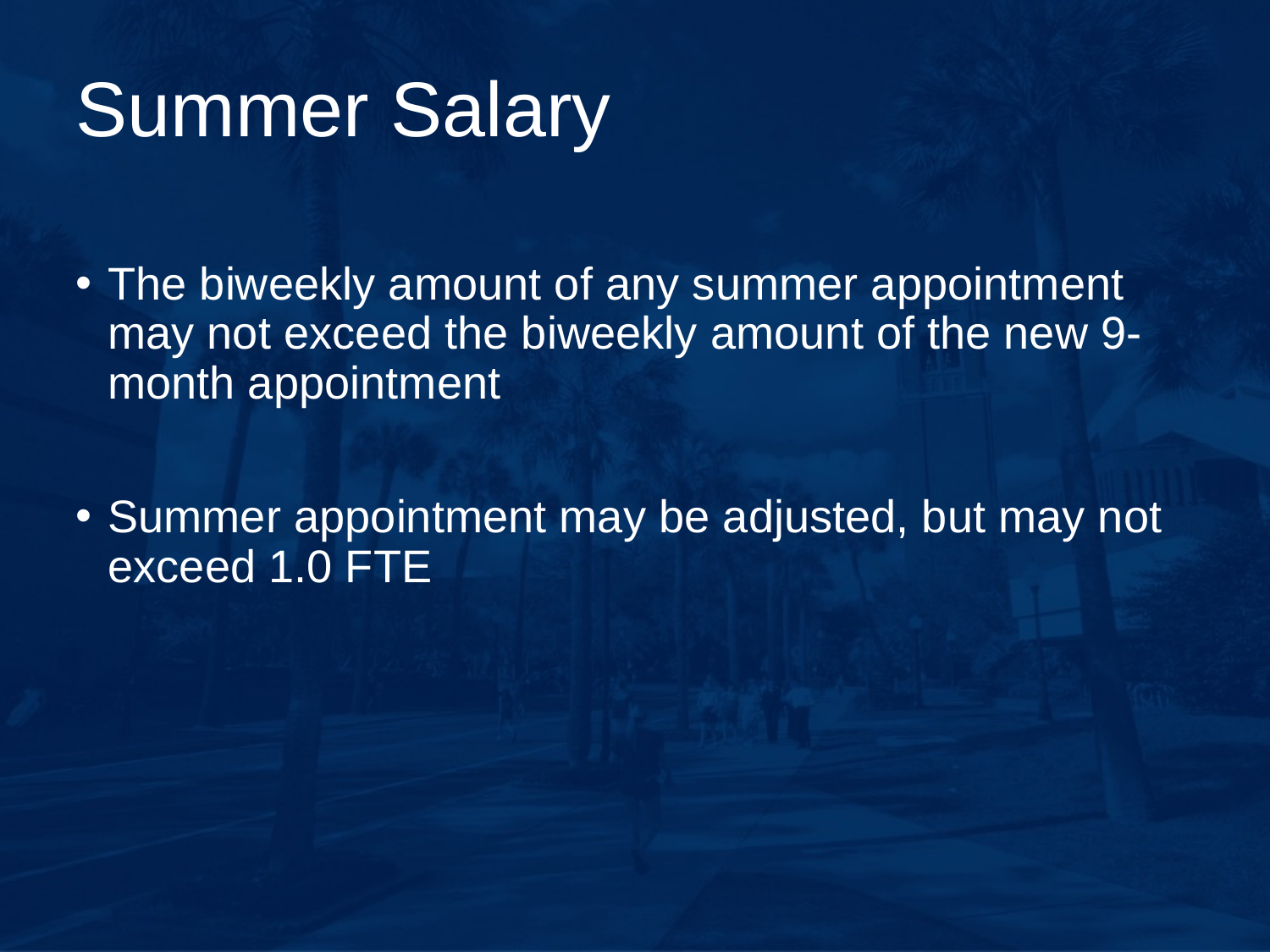

# Summer Salary
The biweekly amount of any summer appointment may not exceed the biweekly amount of the new 9-month appointment

Summer appointment may be adjusted, but may not exceed 1.0 FTE